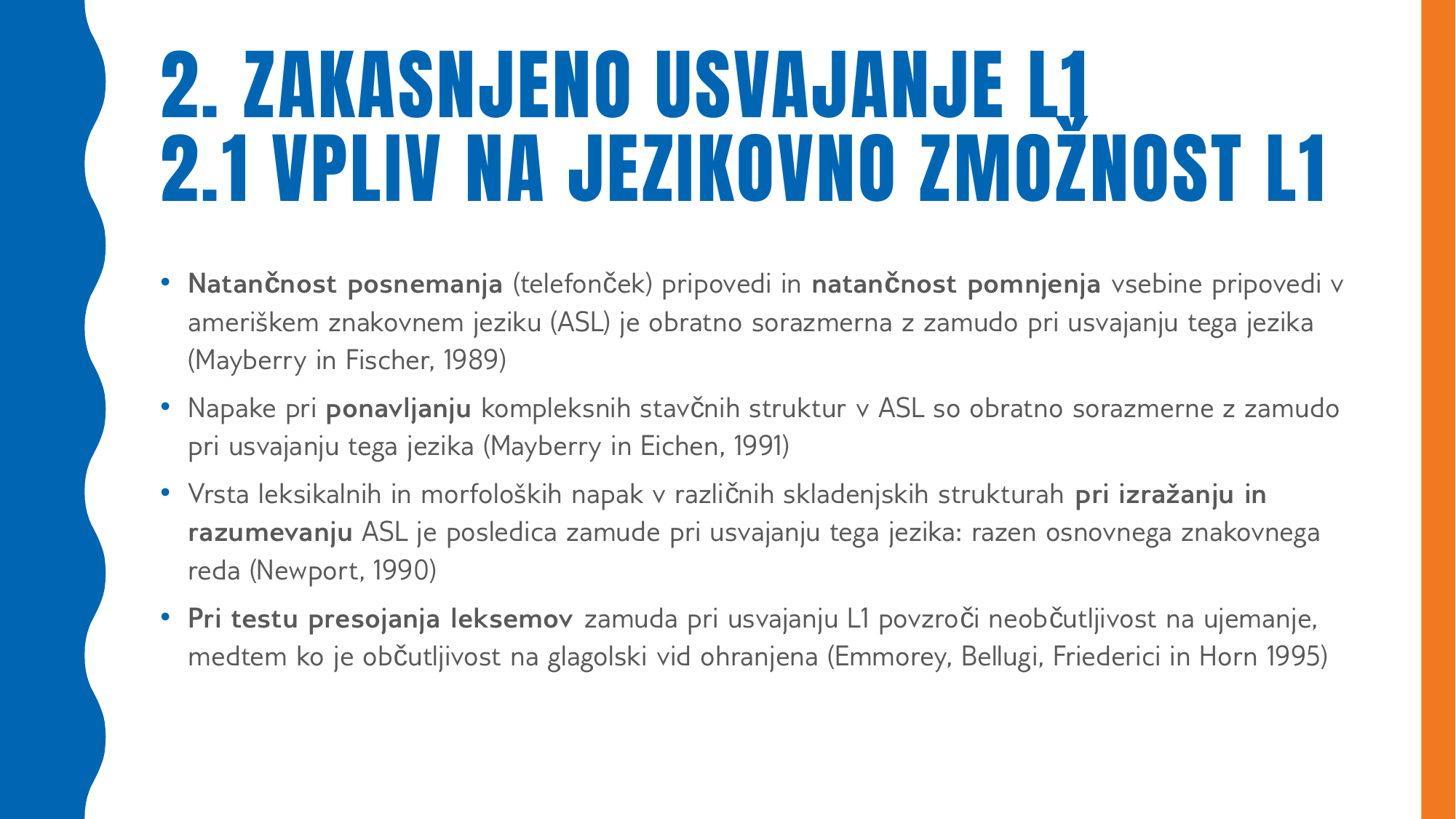

# 2. Zakasnjeno usvajanje L1 2.1 vpliv na jezikovno zmožnost L1
Natančnost posnemanja (telefonček) pripovedi in natančnost pomnjenja vsebine pripovedi v ameriškem znakovnem jeziku (ASL) je obratno sorazmerna z zamudo pri usvajanju tega jezika (Mayberry in Fischer, 1989)
Napake pri ponavljanju kompleksnih stavčnih struktur v ASL so obratno sorazmerne z zamudo pri usvajanju tega jezika (Mayberry in Eichen, 1991)
Vrsta leksikalnih in morfoloških napak v različnih skladenjskih strukturah pri izražanju in razumevanju ASL je posledica zamude pri usvajanju tega jezika: razen osnovnega znakovnega reda (Newport, 1990)
Pri testu presojanja leksemov zamuda pri usvajanju L1 povzroči neobčutljivost na ujemanje, medtem ko je občutljivost na glagolski vid ohranjena (Emmorey, Bellugi, Friederici in Horn 1995)